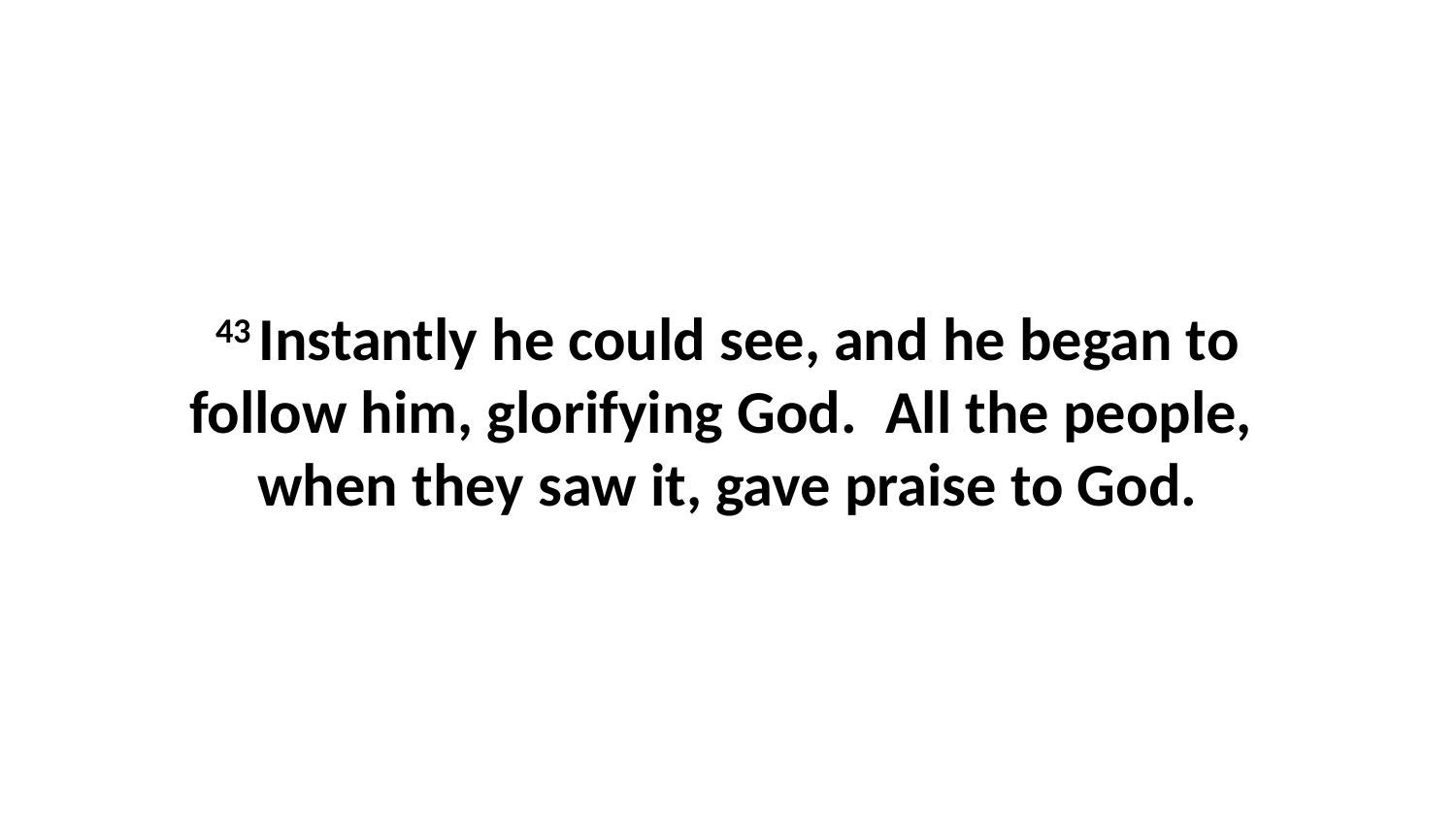

43 Instantly he could see, and he began to follow him, glorifying God.  All the people,  when they saw it, gave praise to God.